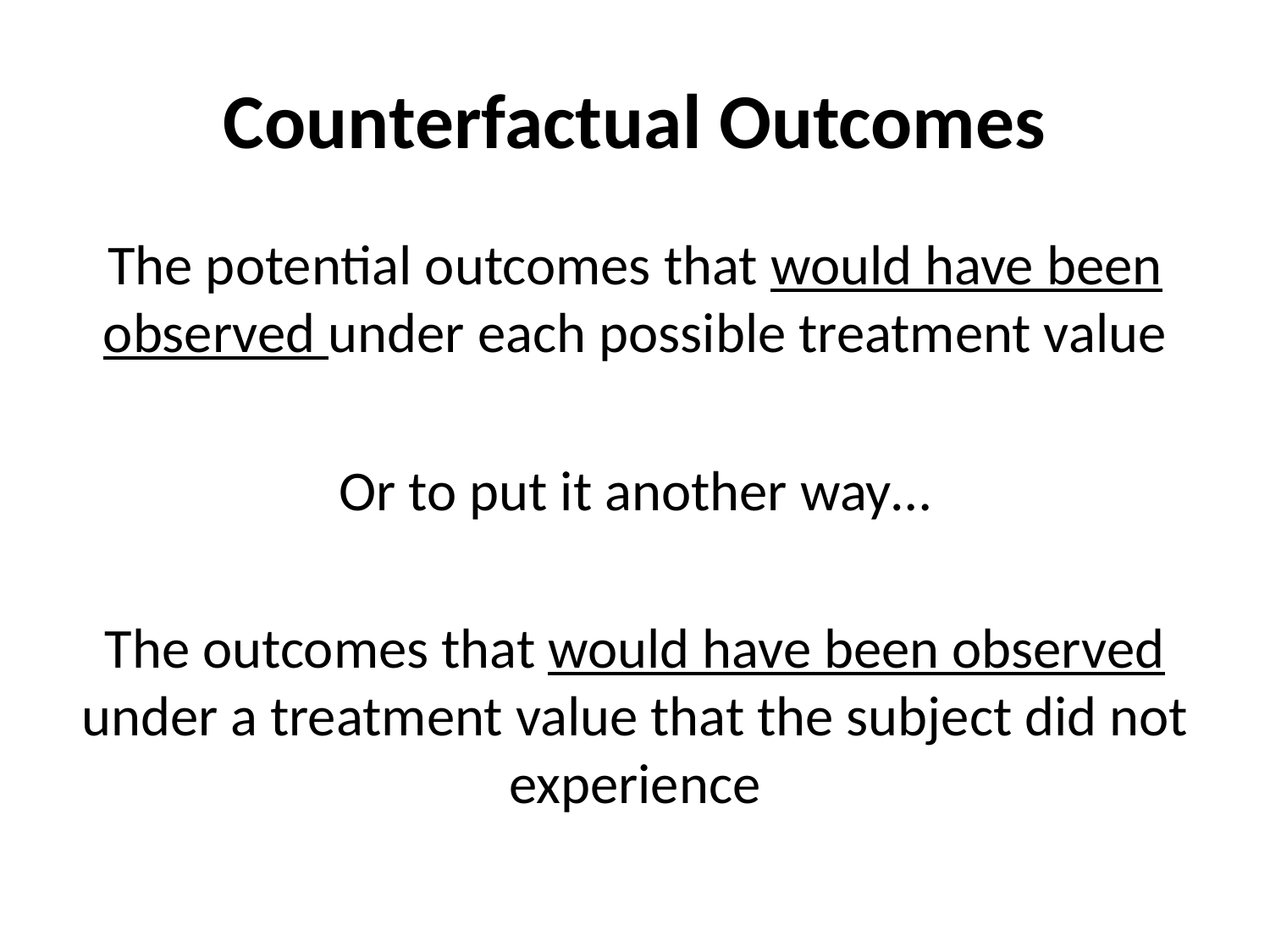

# Counterfactual Outcomes
The potential outcomes that would have been observed under each possible treatment value

Or to put it another way…

The outcomes that would have been observed under a treatment value that the subject did not experience